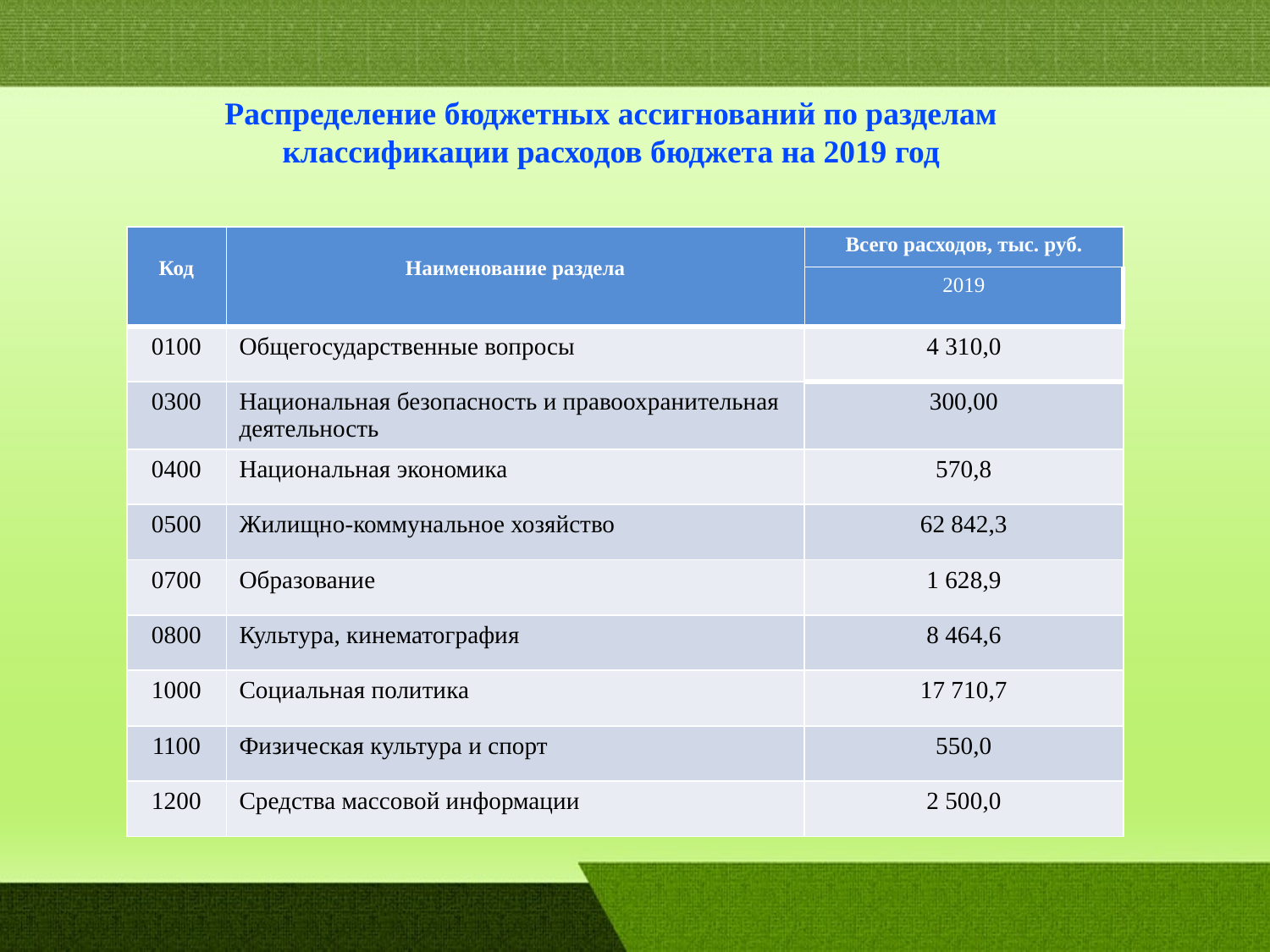

Распределение бюджетных ассигнований по разделам классификации расходов бюджета на 2019 год
| Код | Наименование раздела | Всего расходов, тыс. руб. |
| --- | --- | --- |
|  |  | 2019 |
| 0100 | Общегосударственные вопросы | 4 310,0 |
| 0300 | Национальная безопасность и правоохранительная деятельность | 300,00 |
| 0400 | Национальная экономика | 570,8 |
| 0500 | Жилищно-коммунальное хозяйство | 62 842,3 |
| 0700 | Образование | 1 628,9 |
| 0800 | Культура, кинематография | 8 464,6 |
| 1000 | Социальная политика | 17 710,7 |
| 1100 | Физическая культура и спорт | 550,0 |
| 1200 | Средства массовой информации | 2 500,0 |